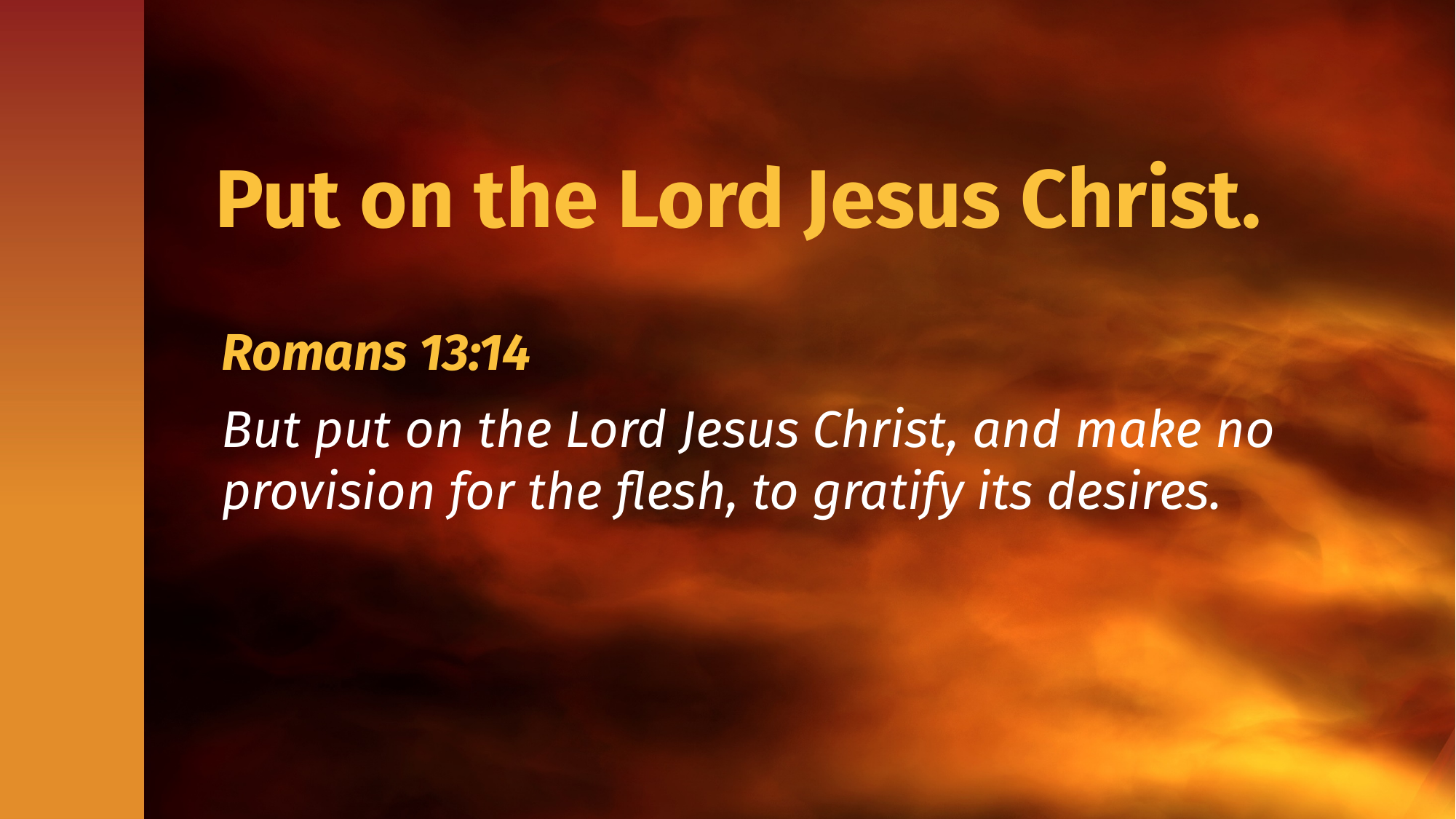

# Put on the Lord Jesus Christ.
Romans 13:14
But put on the Lord Jesus Christ, and make no provision for the flesh, to gratify its desires.